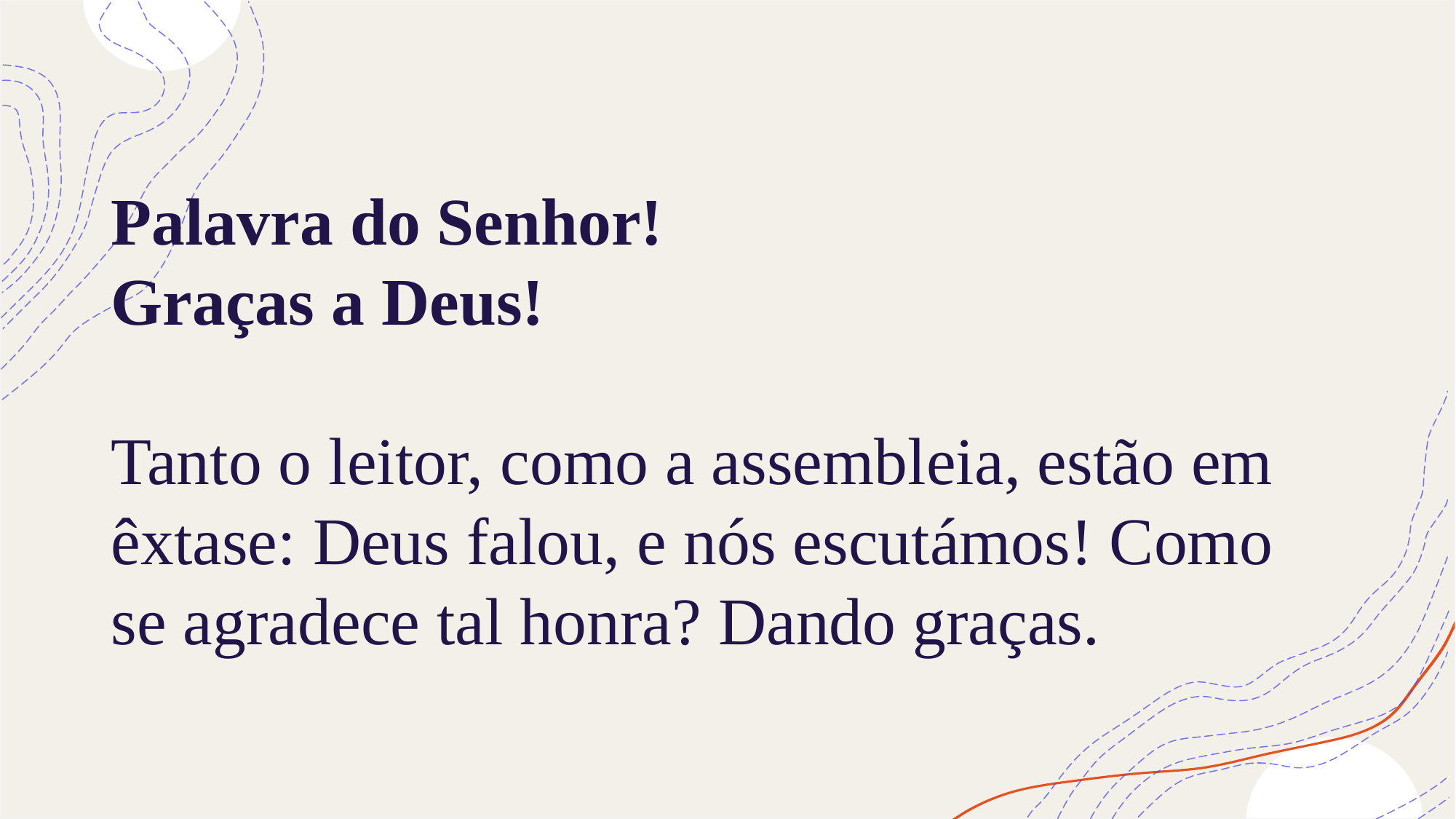

# Palavra do Senhor! Graças a Deus! Tanto o leitor, como a assembleia, estão em êxtase: Deus falou, e nós escutámos! Como se agradece tal honra? Dando graças.